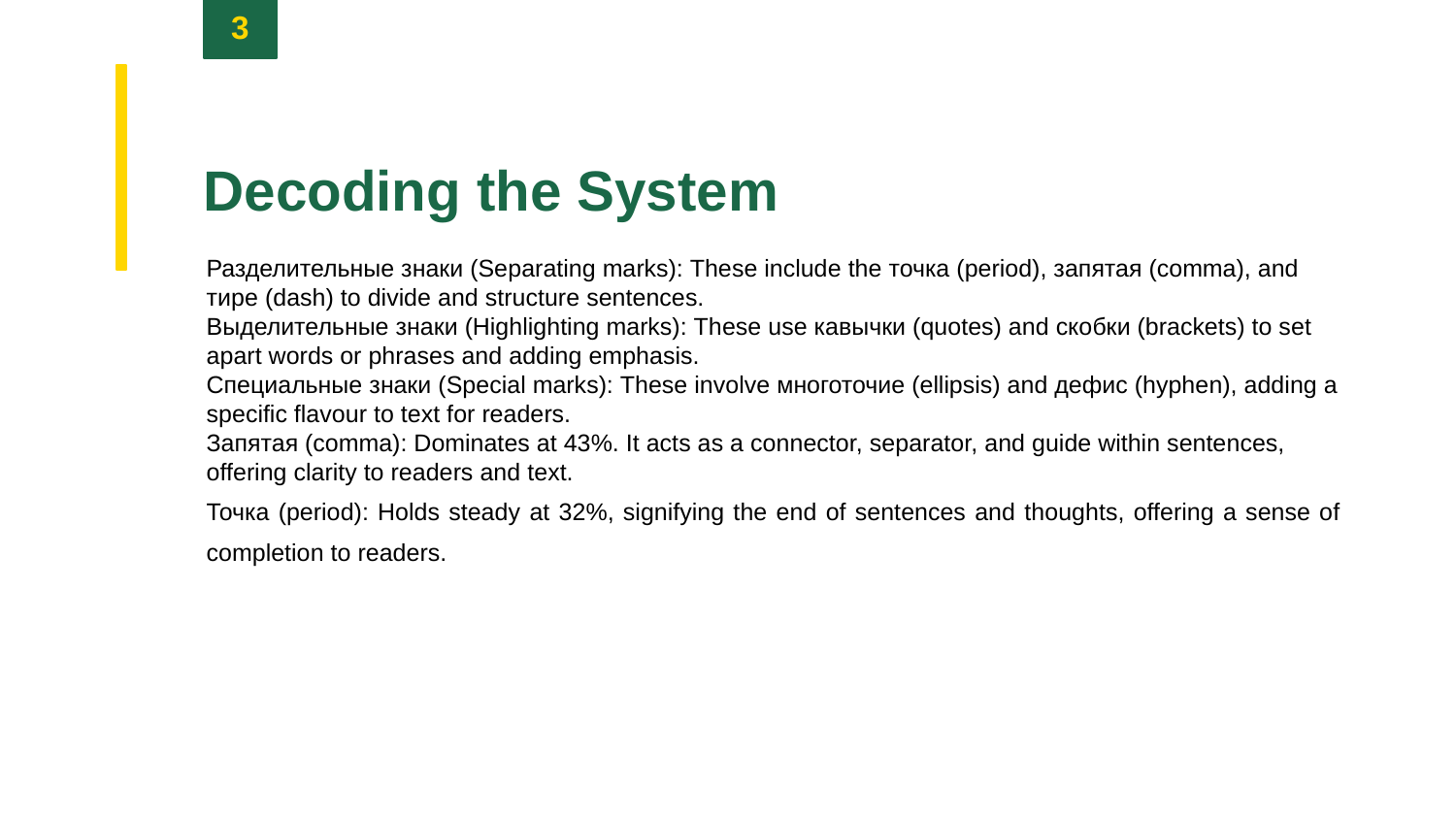

3

Decoding the System
Разделительные знаки (Separating marks): These include the точка (period), запятая (comma), and тире (dash) to divide and structure sentences.
Выделительные знаки (Highlighting marks): These use кавычки (quotes) and скобки (brackets) to set apart words or phrases and adding emphasis.
Специальные знаки (Special marks): These involve многоточие (ellipsis) and дефис (hyphen), adding a specific flavour to text for readers.
Запятая (comma): Dominates at 43%. It acts as a connector, separator, and guide within sentences, offering clarity to readers and text.
Точка (period): Holds steady at 32%, signifying the end of sentences and thoughts, offering a sense of completion to readers.